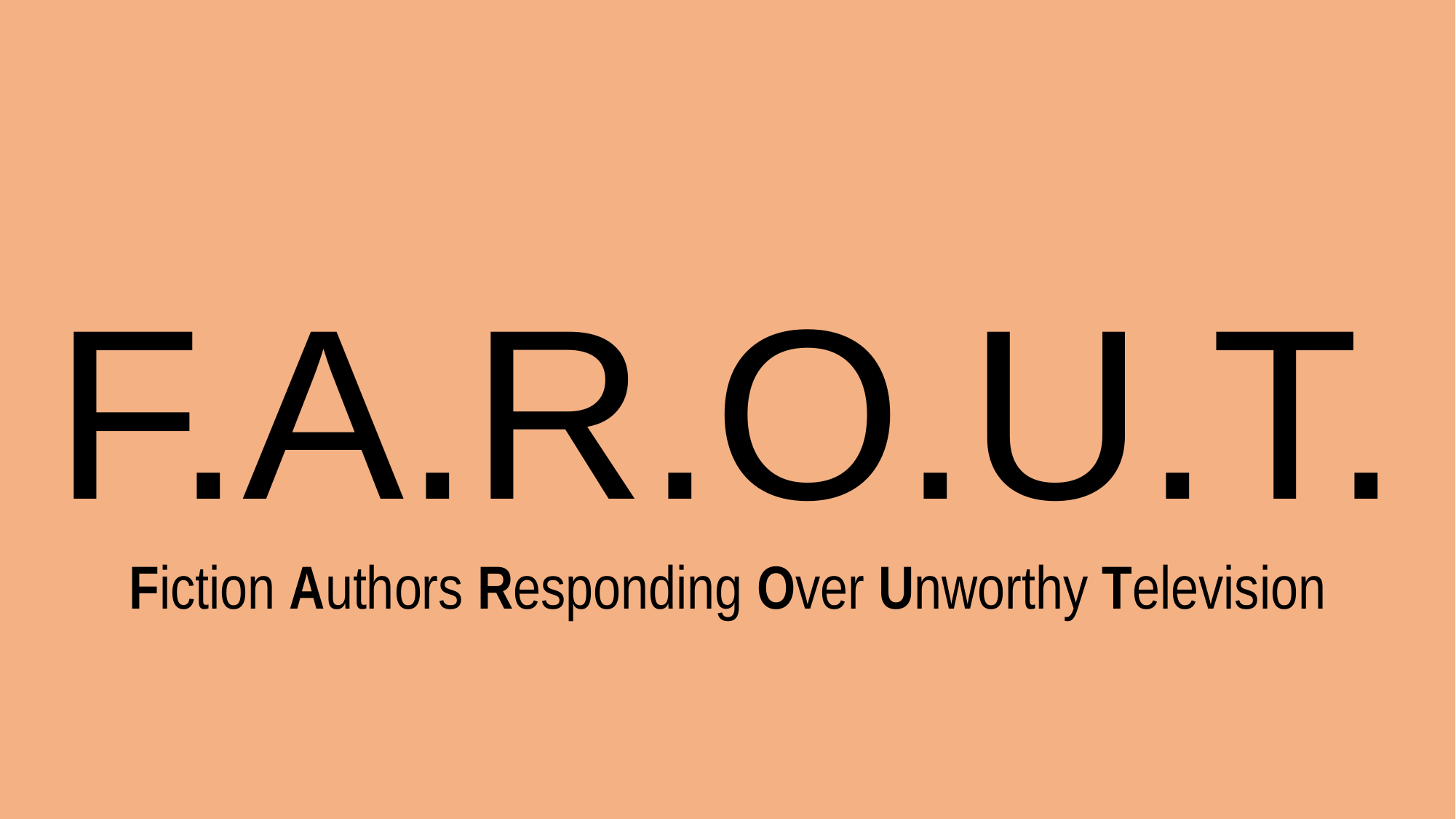

# F.A.R.O.U.T.
Fiction Authors Responding Over Unworthy Television